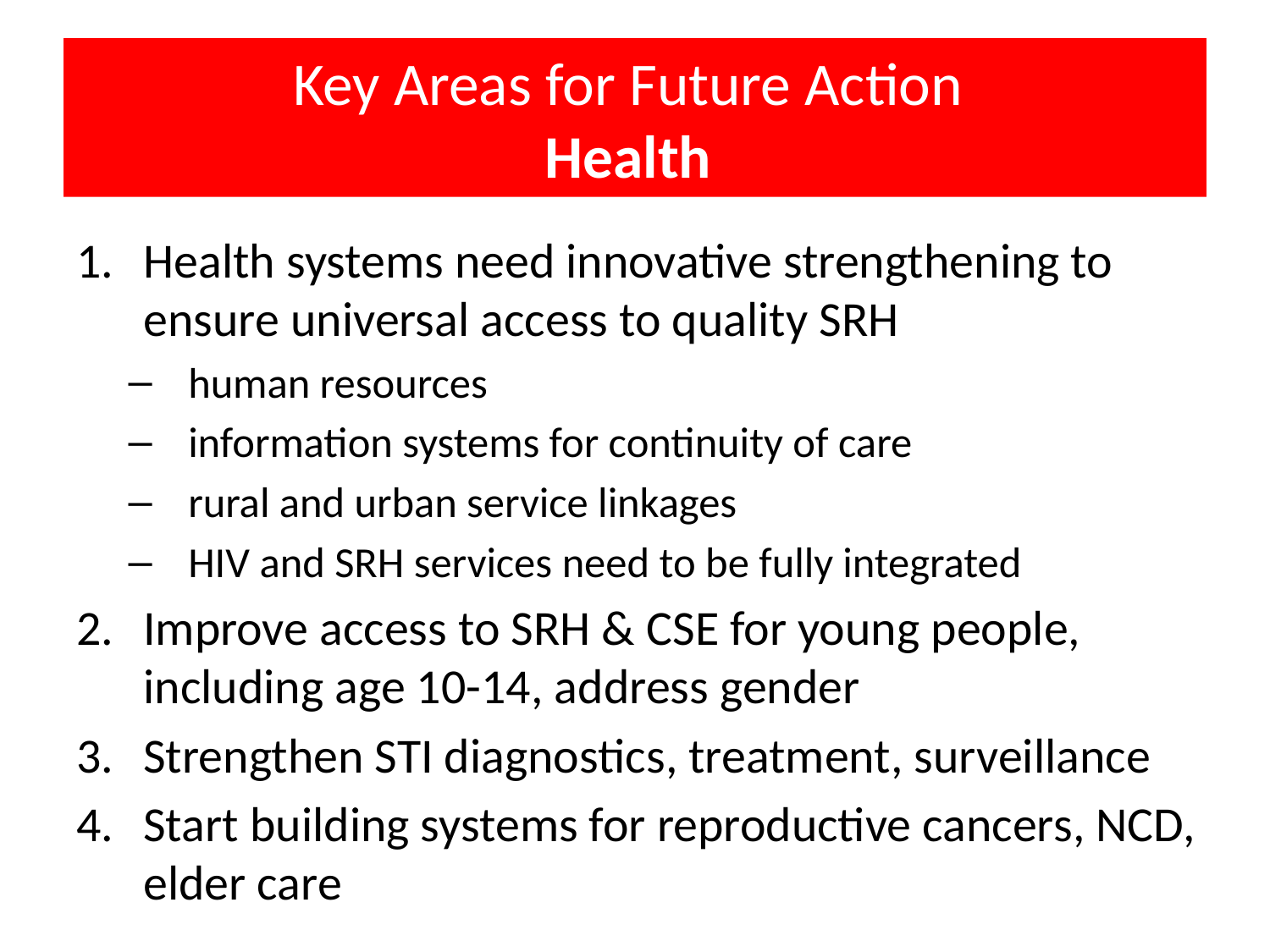

# Key Areas for Future Action Health
Health systems need innovative strengthening to ensure universal access to quality SRH
human resources
information systems for continuity of care
rural and urban service linkages
HIV and SRH services need to be fully integrated
Improve access to SRH & CSE for young people, including age 10-14, address gender
Strengthen STI diagnostics, treatment, surveillance
Start building systems for reproductive cancers, NCD, elder care